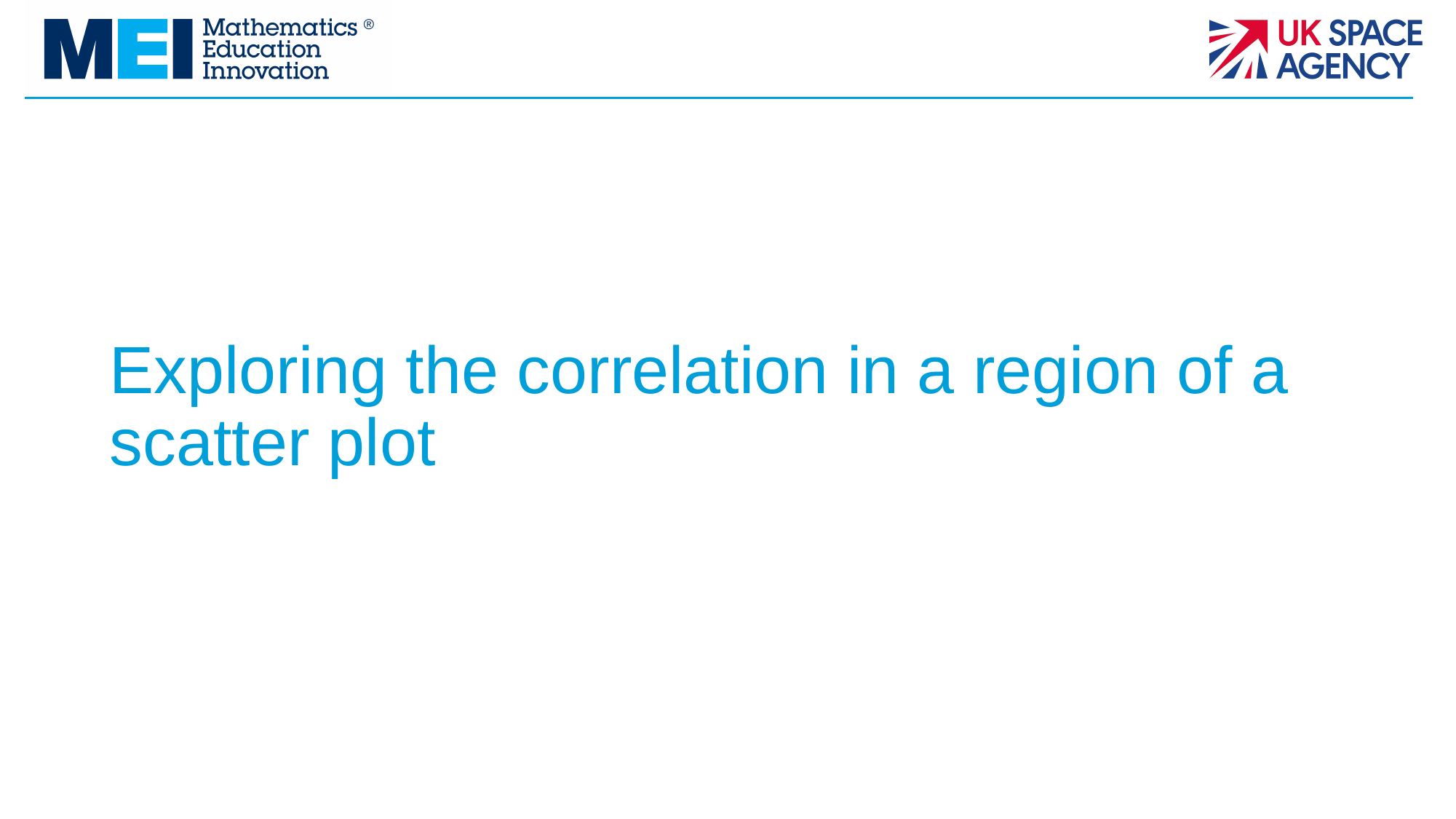

# Exploring the correlation in a region of a scatter plot